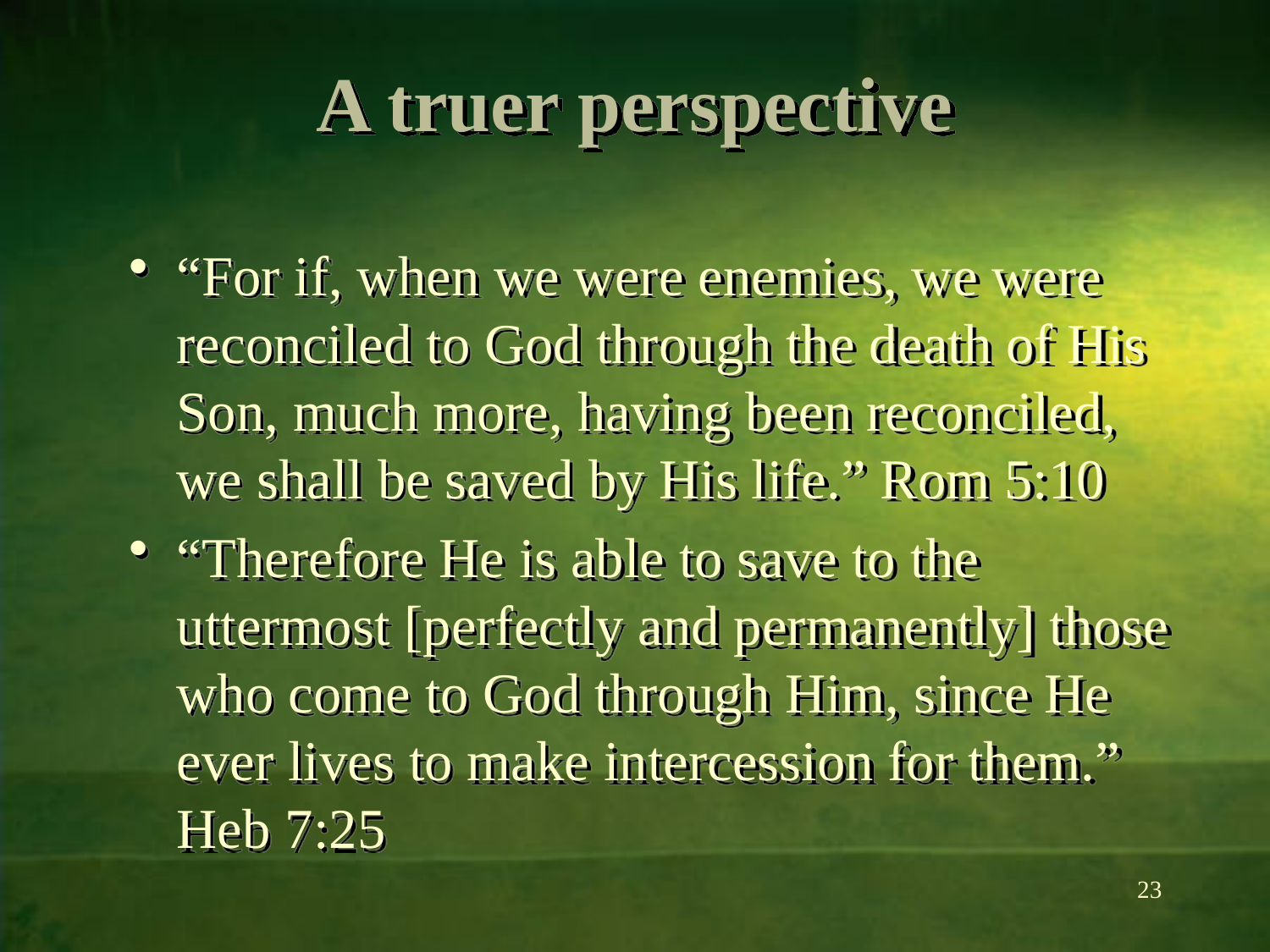

A truer perspective
“For if, when we were enemies, we were reconciled to God through the death of His Son, much more, having been reconciled, we shall be saved by His life.” Rom 5:10
“Therefore He is able to save to the uttermost [perfectly and permanently] those who come to God through Him, since He ever lives to make intercession for them.” Heb 7:25
23